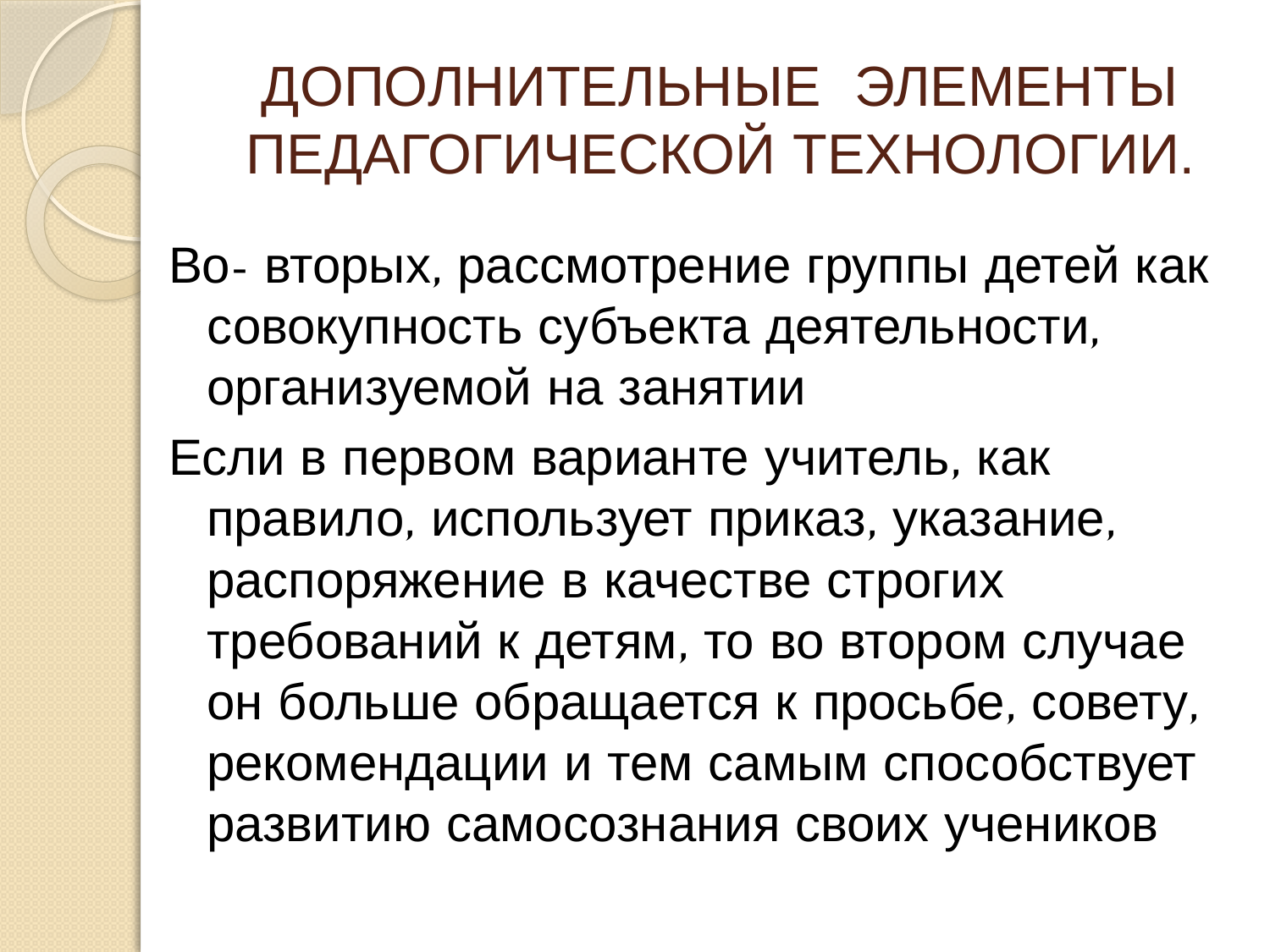

# ДОПОЛНИТЕЛЬНЫЕ  ЭЛЕМЕНТЫ ПЕДАГОГИЧЕСКОЙ ТЕХНОЛОГИИ.
Во- вторых, рассмотрение группы детей как совокупность субъекта деятельности, организуемой на занятии
Если в первом варианте учитель, как правило, использует приказ, указание, распоряжение в качестве строгих требований к детям, то во втором случае он больше обращается к просьбе, совету, рекомендации и тем самым способствует развитию самосознания своих учеников